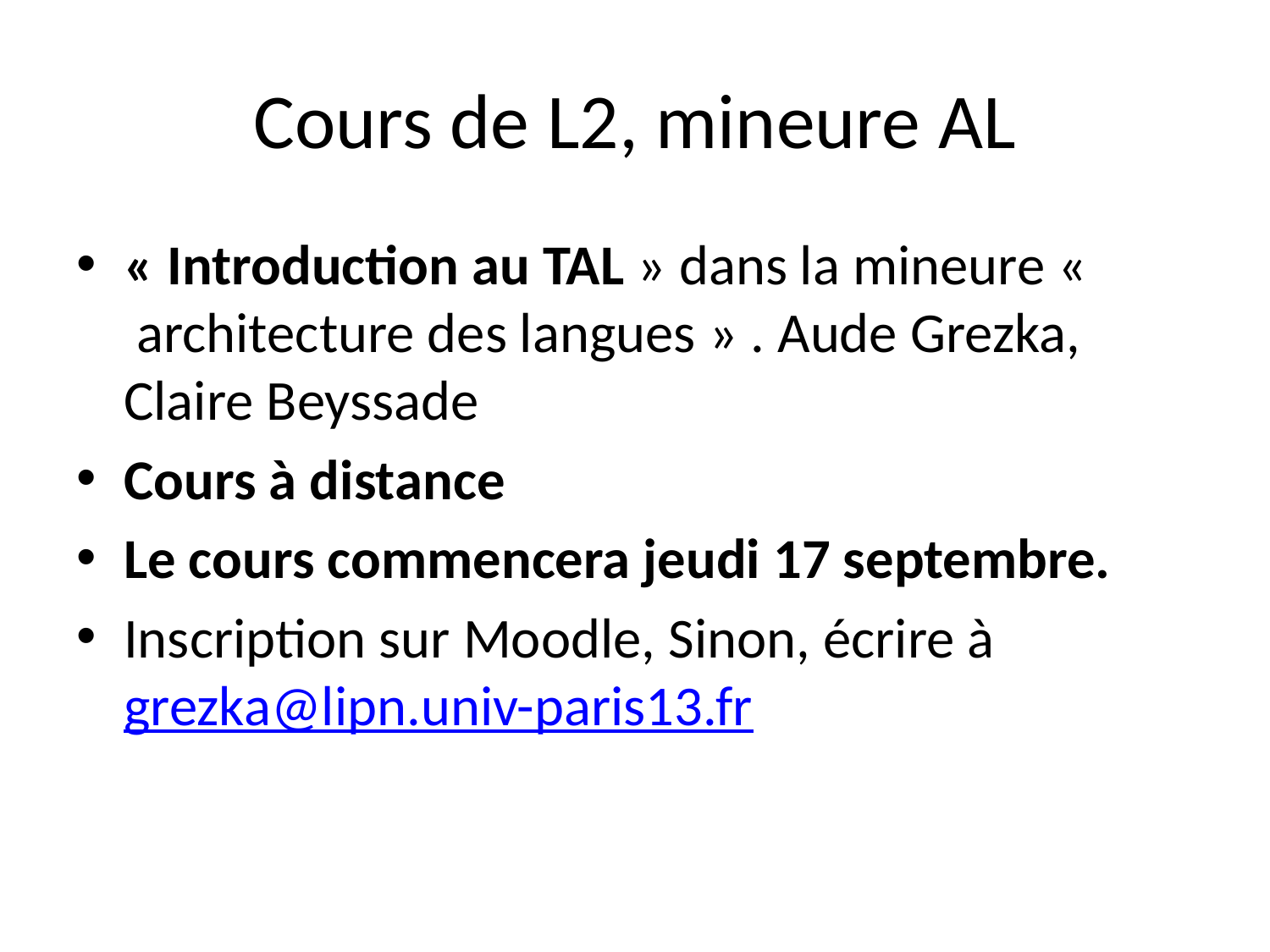

# Cours de L2, mineure AL
« Introduction au TAL » dans la mineure «  architecture des langues » . Aude Grezka, Claire Beyssade
Cours à distance
Le cours commencera jeudi 17 septembre.
Inscription sur Moodle, Sinon, écrire à  grezka@lipn.univ-paris13.fr